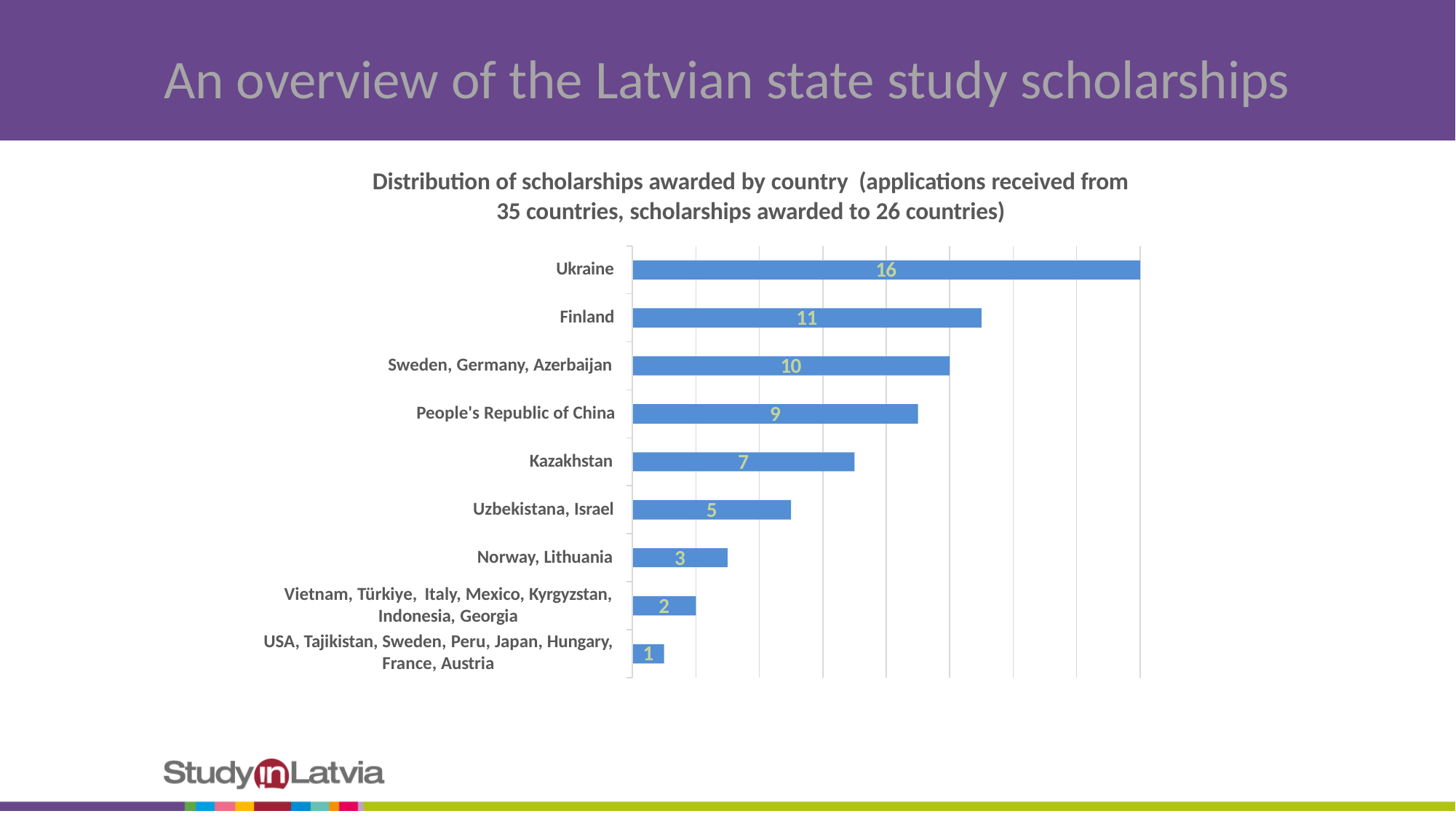

# An overview of the Latvian state study scholarships
Distribution of scholarships awarded by country (applications received from
35 countries, scholarships awarded to 26 countries)

16
Ukraine
11
Finland
10
Sweden, Germany, Azerbaijan
9
People's Republic of China
7
Kazakhstan
5
Uzbekistana, Israel
3
Norway, Lithuania
Vietnam, Türkiye, Italy, Mexico, Kyrgyzstan,
Indonesia, Georgia
USA, Tajikistan, Sweden, Peru, Japan, Hungary, France, Austria
2
1